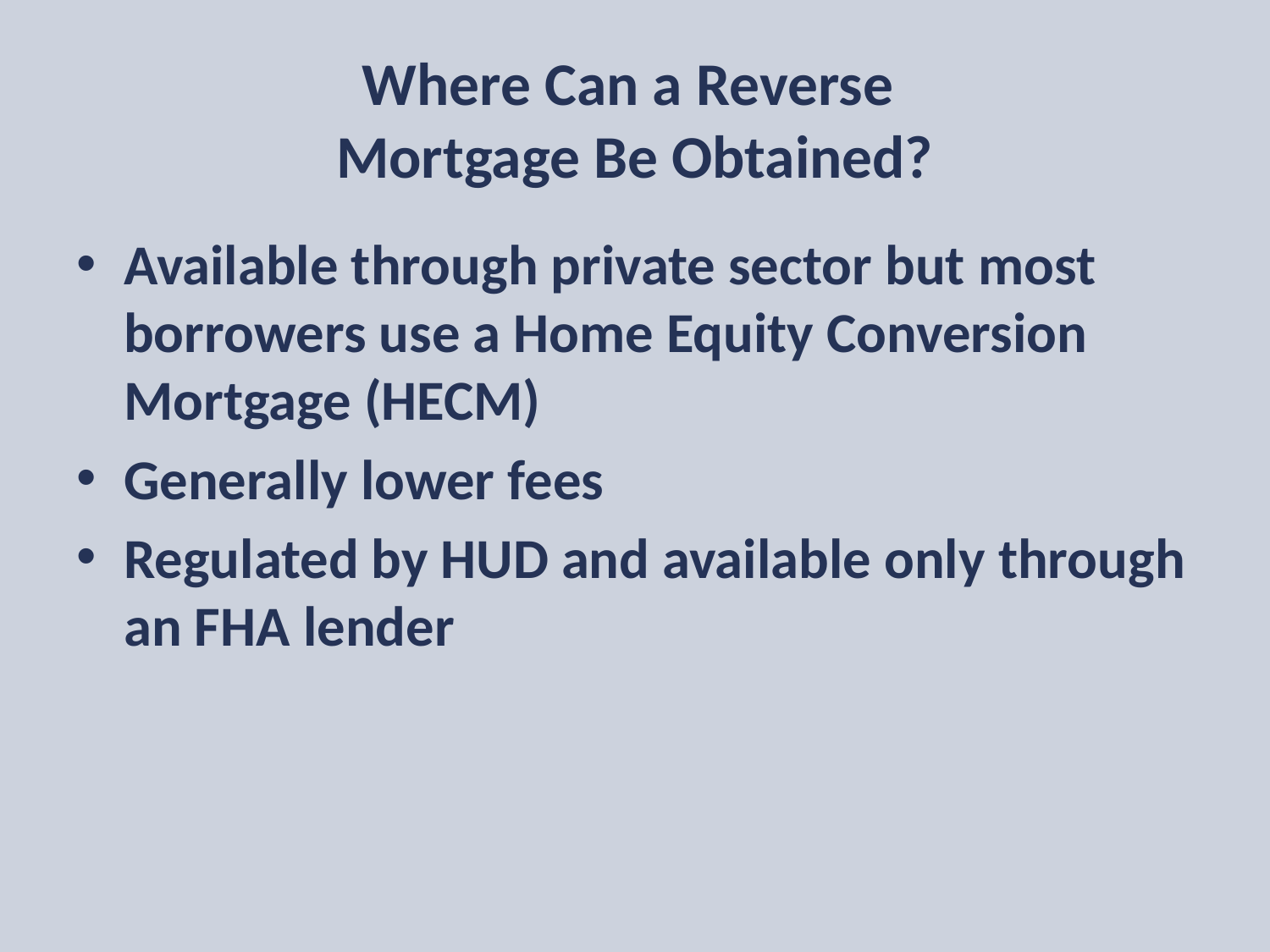

# Where Can a Reverse Mortgage Be Obtained?
Available through private sector but most borrowers use a Home Equity Conversion Mortgage (HECM)
Generally lower fees
Regulated by HUD and available only through an FHA lender